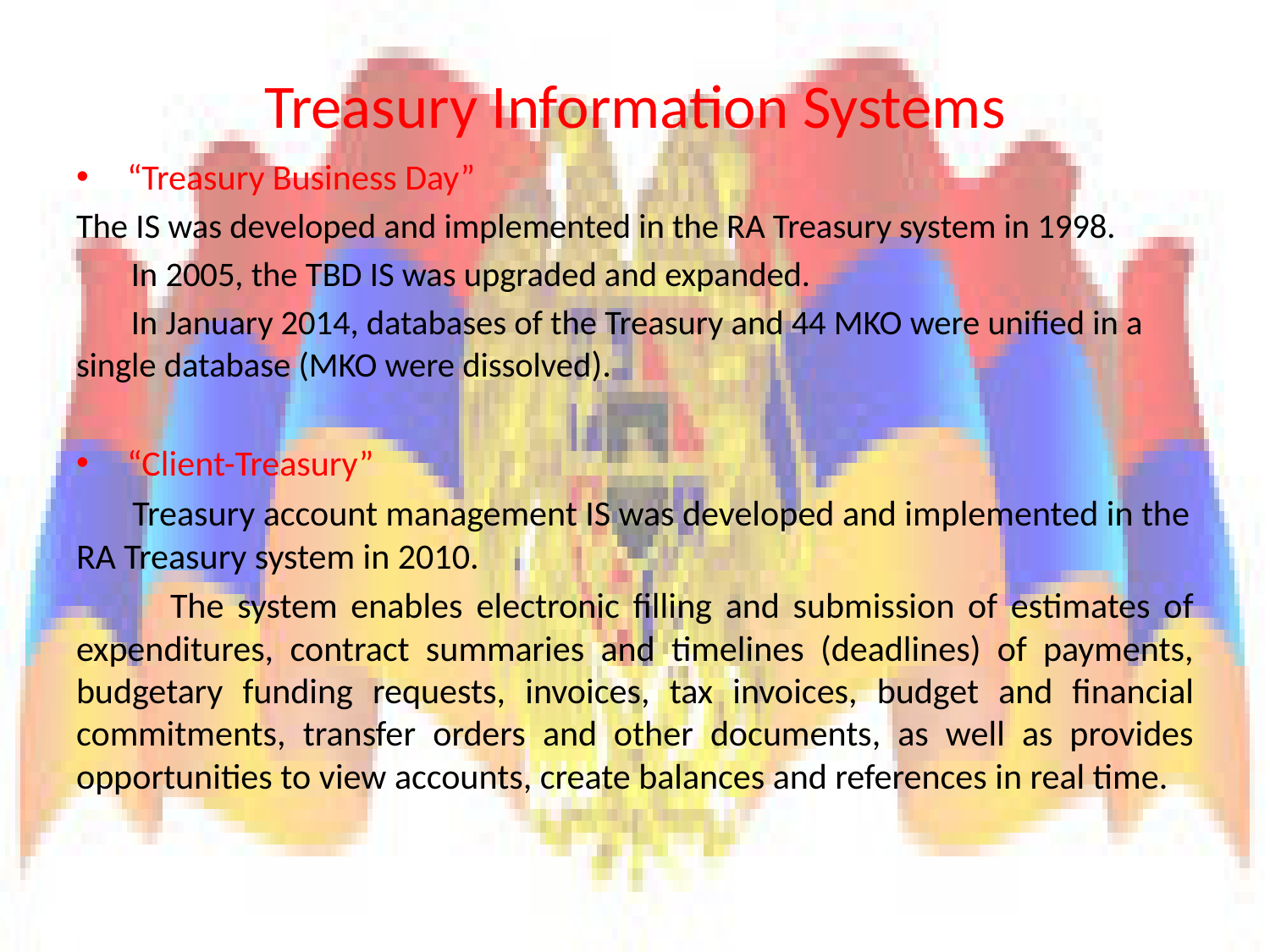

# Treasury Information Systems
 “Treasury Business Day”
The IS was developed and implemented in the RA Treasury system in 1998.
       In 2005, the TBD IS was upgraded and expanded.
       In January 2014, databases of the Treasury and 44 MKO were unified in a single database (MKO were dissolved).

 “Client-Treasury”
       Treasury account management IS was developed and implemented in the RA Treasury system in 2010.
       The system enables electronic filling and submission of estimates of expenditures, contract summaries and timelines (deadlines) of payments, budgetary funding requests, invoices, tax invoices, budget and financial commitments, transfer orders and other documents, as well as provides opportunities to view accounts, create balances and references in real time.